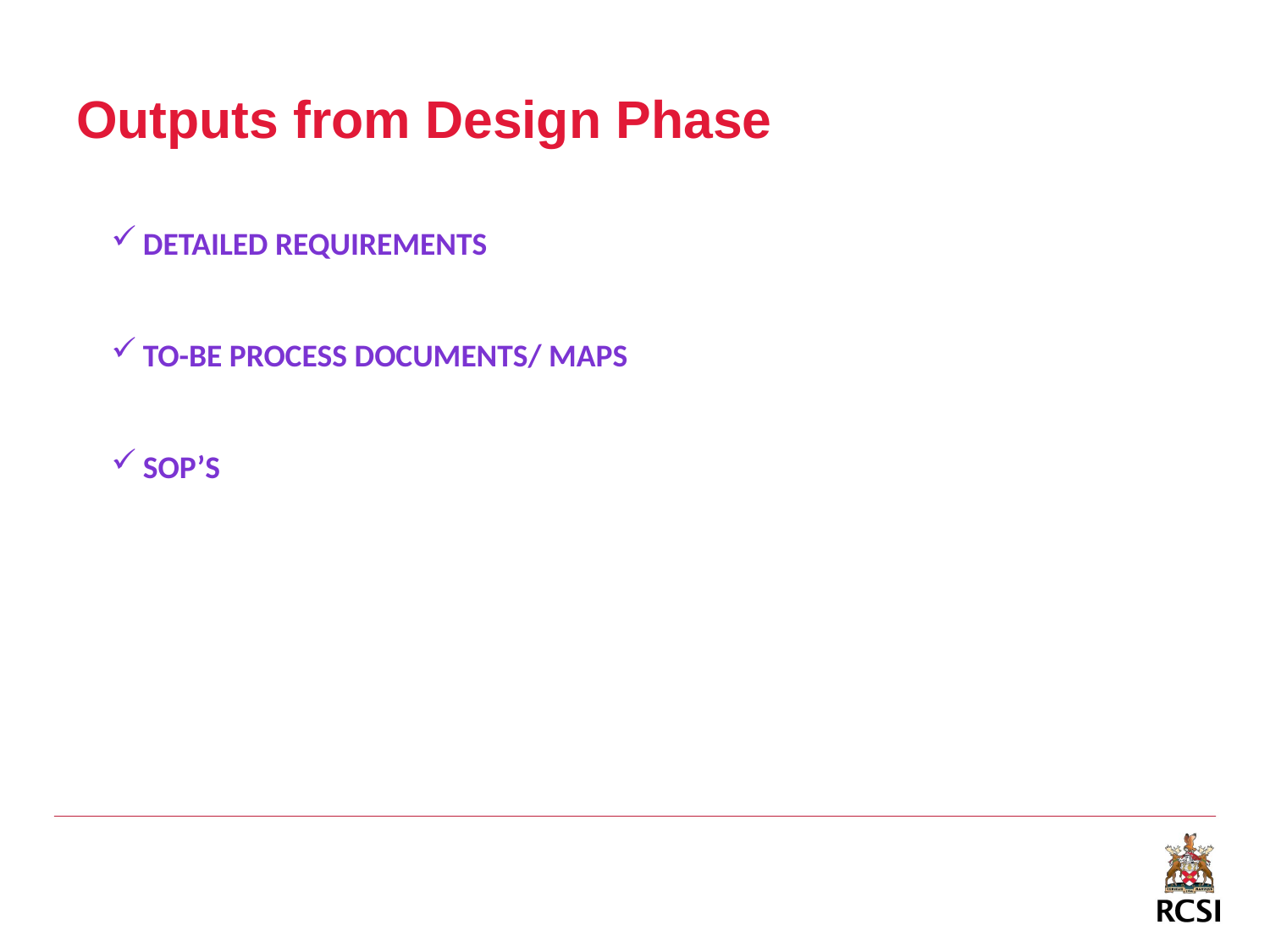

# Outputs from Design Phase
Detailed requirements

to-be process documents/ maps

SOP’s